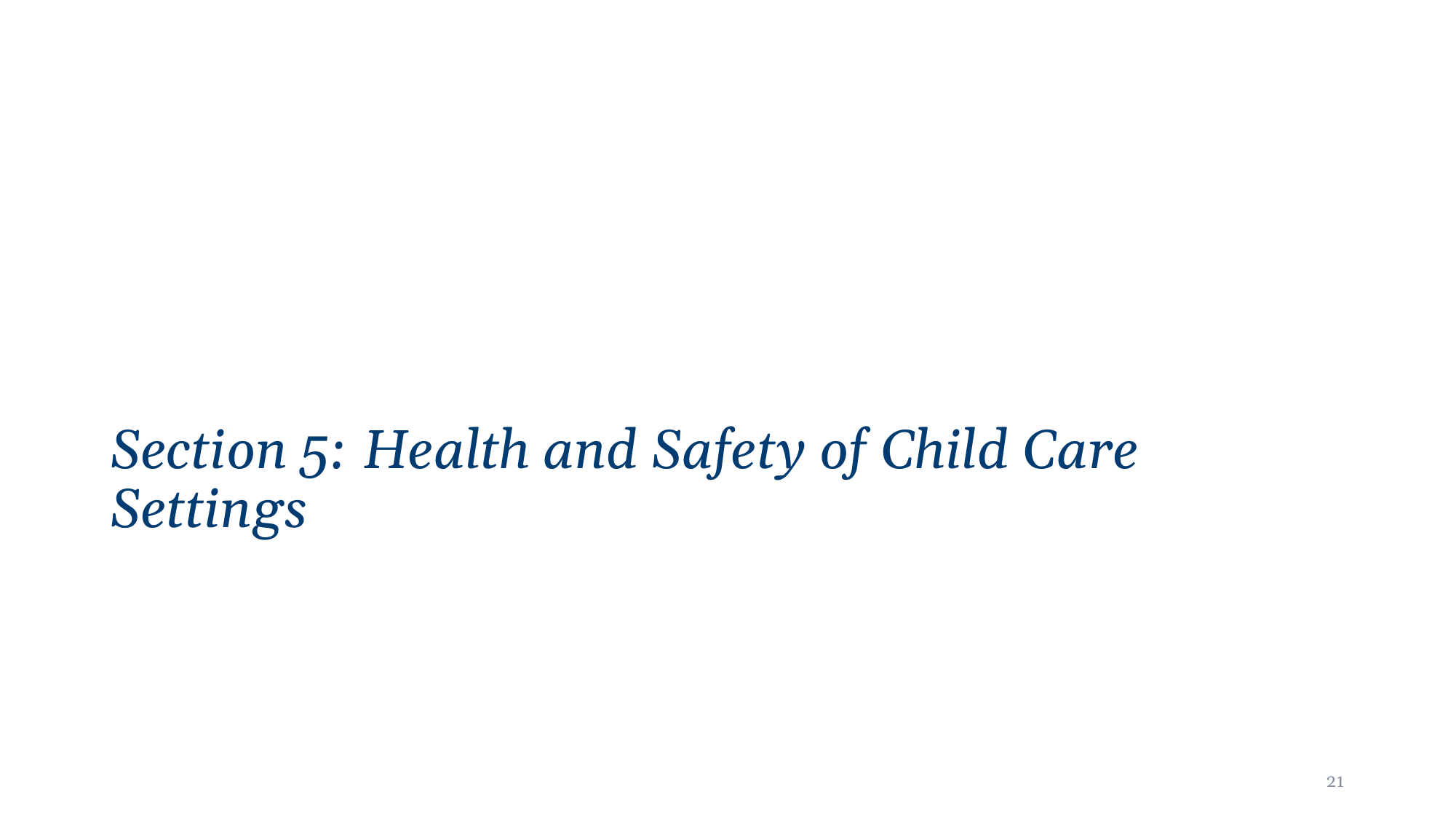

# Section 5: Health and Safety of Child Care Settings
21